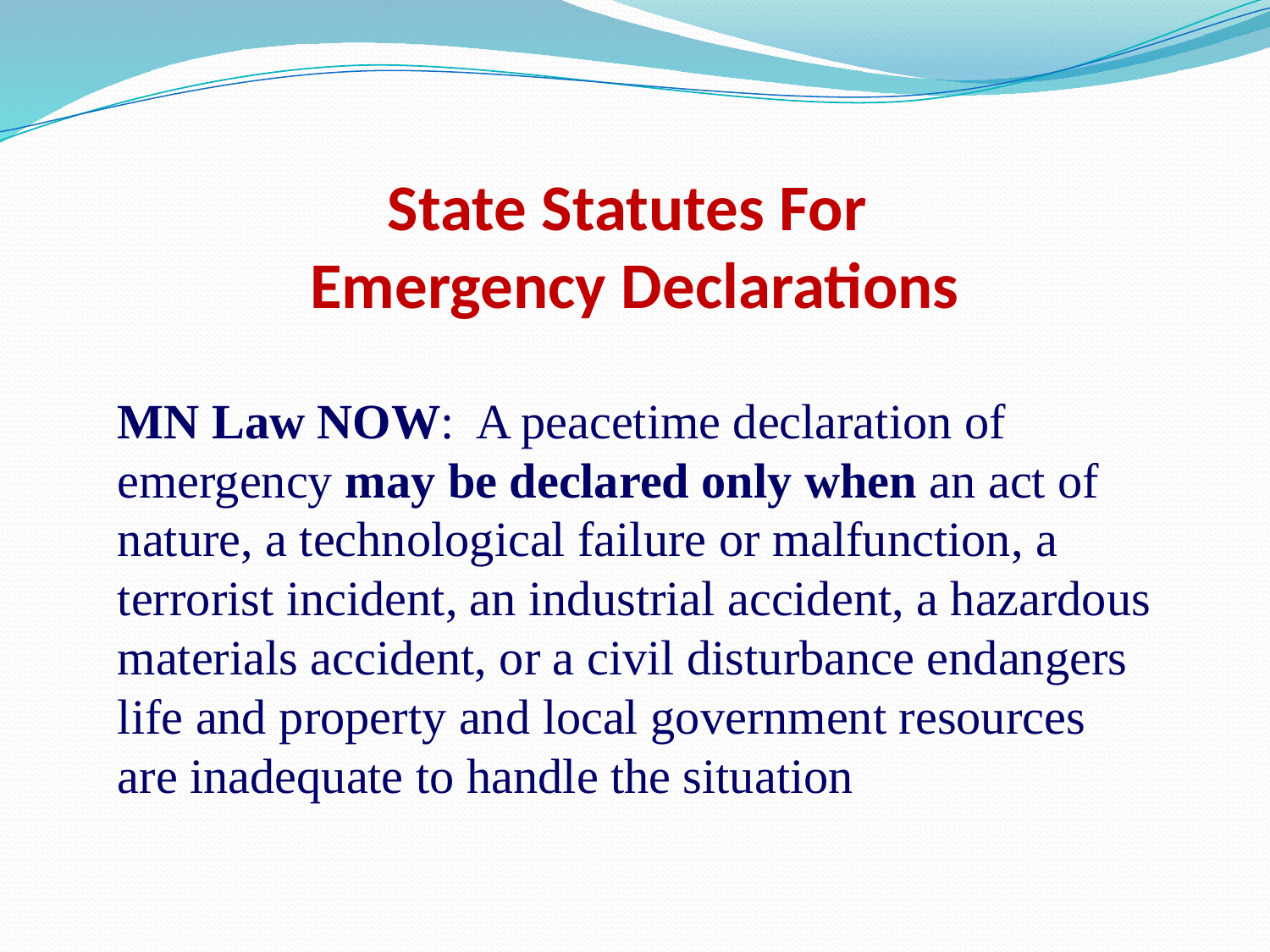

# State Statutes For Emergency Declarations

MN Law NOW:  A peacetime declaration of emergency may be declared only when an act of nature, a technological failure or malfunction, a terrorist incident, an industrial accident, a hazardous materials accident, or a civil disturbance endangers life and property and local government resources are inadequate to handle the situation